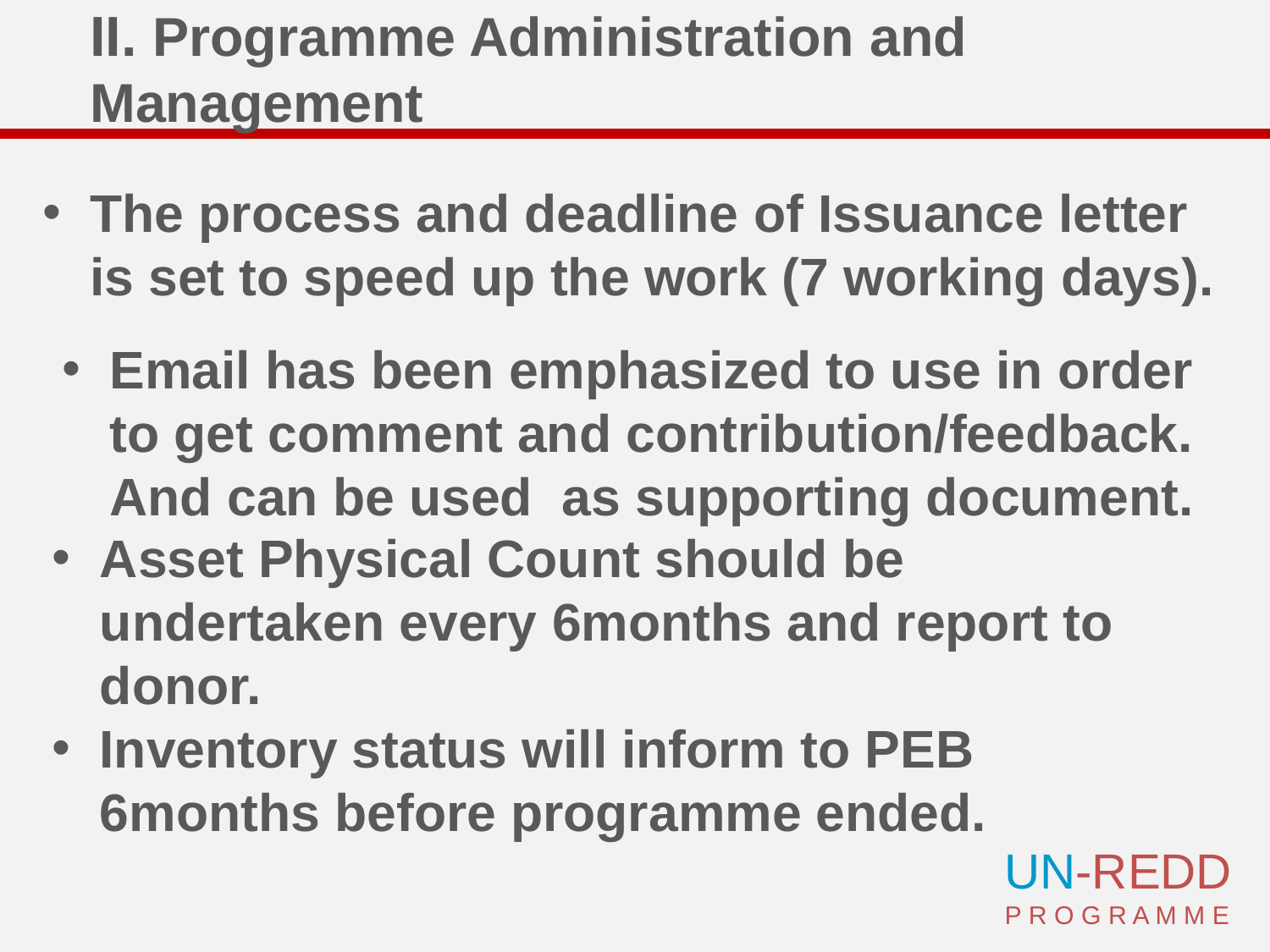

# II. Programme Administration and Management
The process and deadline of Issuance letter is set to speed up the work (7 working days).
Email has been emphasized to use in order to get comment and contribution/feedback.  And can be used  as supporting document.
Asset Physical Count should be undertaken every 6months and report to donor.
Inventory status will inform to PEB 6months before programme ended.